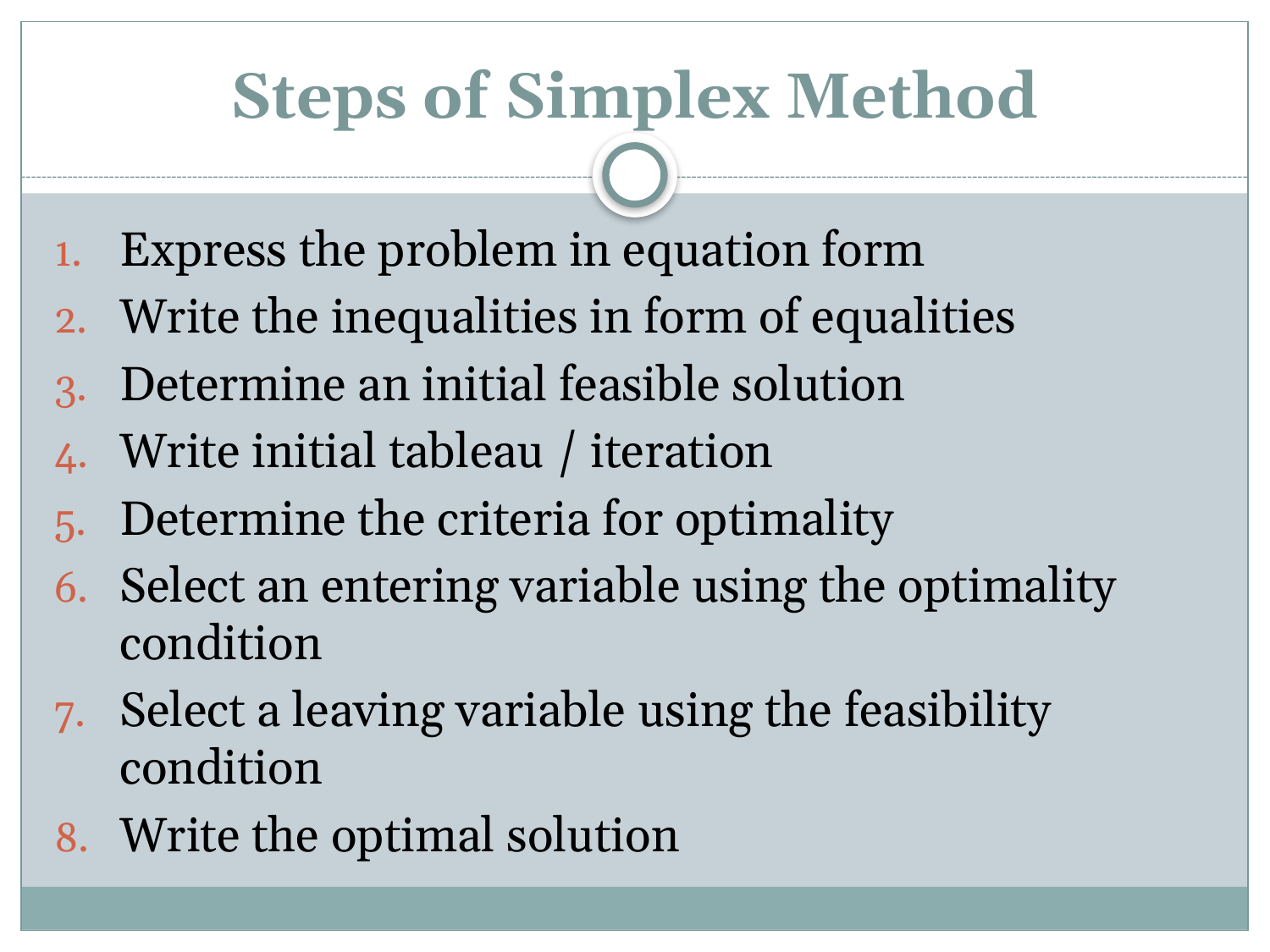

# Steps of Simplex Method
Express the problem in equation form
Write the inequalities in form of equalities
Determine an initial feasible solution
Write initial tableau / iteration
Determine the criteria for optimality
Select an entering variable using the optimality condition
Select a leaving variable using the feasibility condition
Write the optimal solution